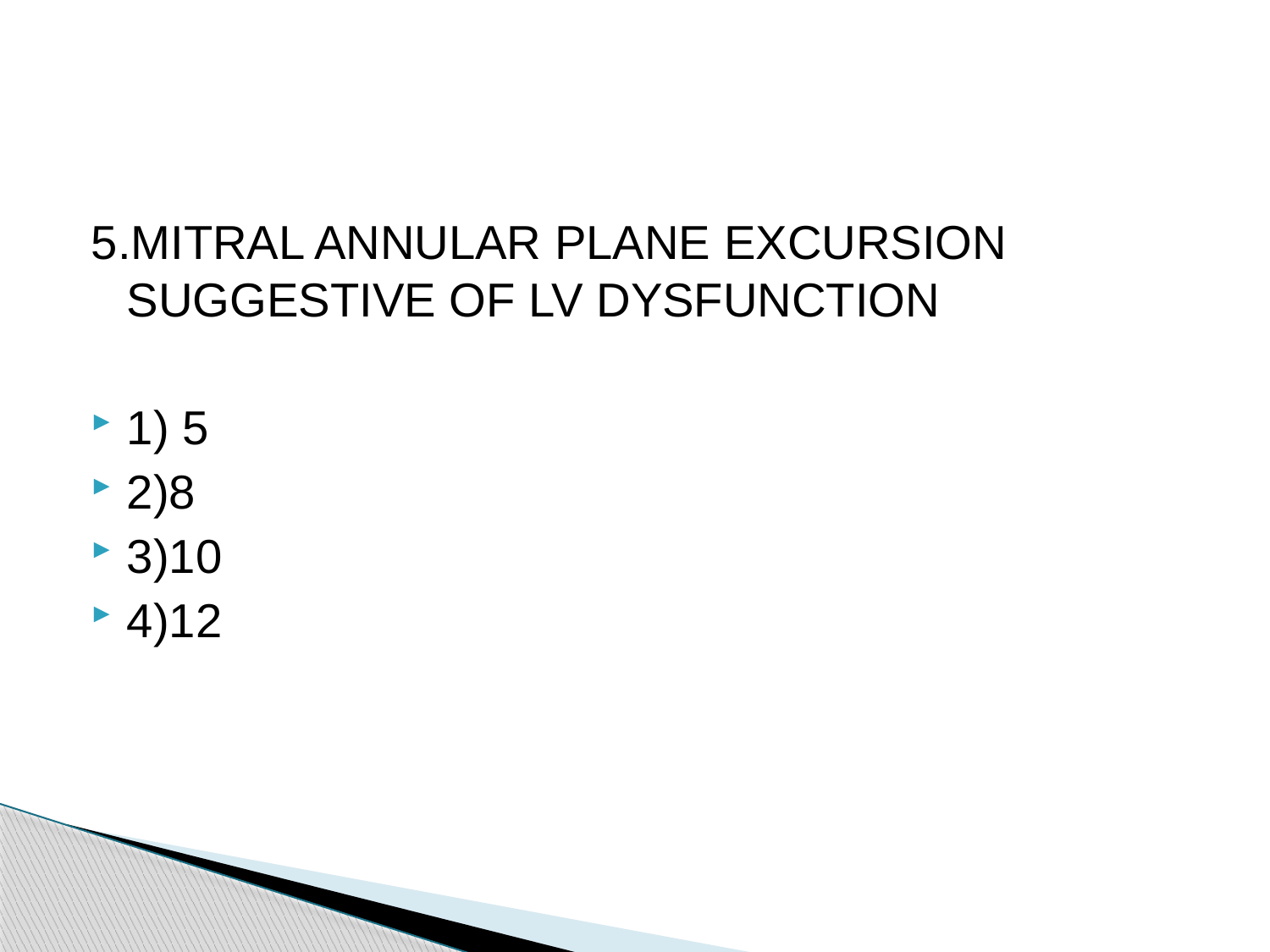

#
5.MITRAL ANNULAR PLANE EXCURSION SUGGESTIVE OF LV DYSFUNCTION

1) 5
2)8
3)10
4)12